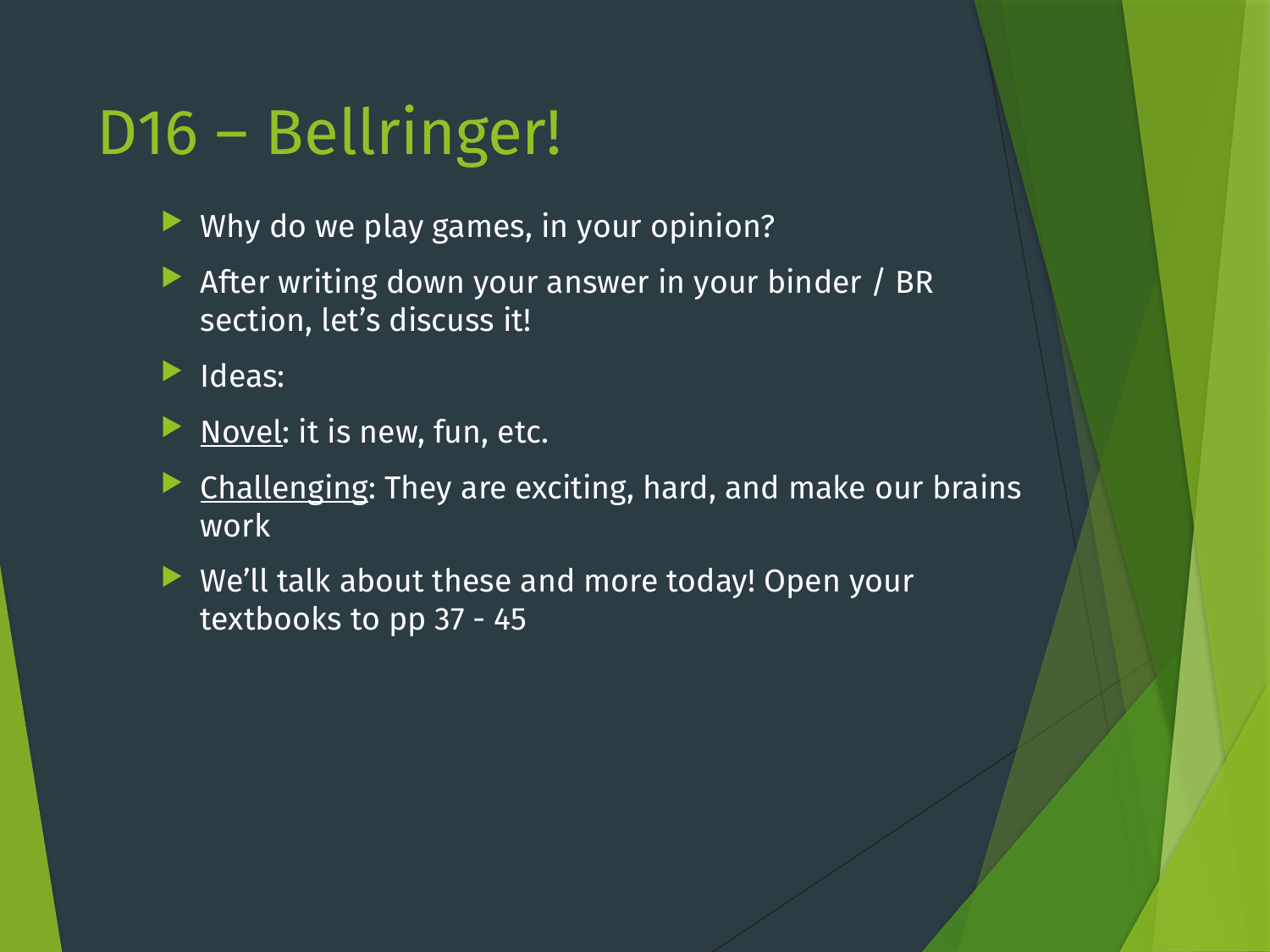

# D16 – Bellringer!
Why do we play games, in your opinion?
After writing down your answer in your binder / BR section, let’s discuss it!
Ideas:
Novel: it is new, fun, etc.
Challenging: They are exciting, hard, and make our brains work
We’ll talk about these and more today! Open your textbooks to pp 37 - 45